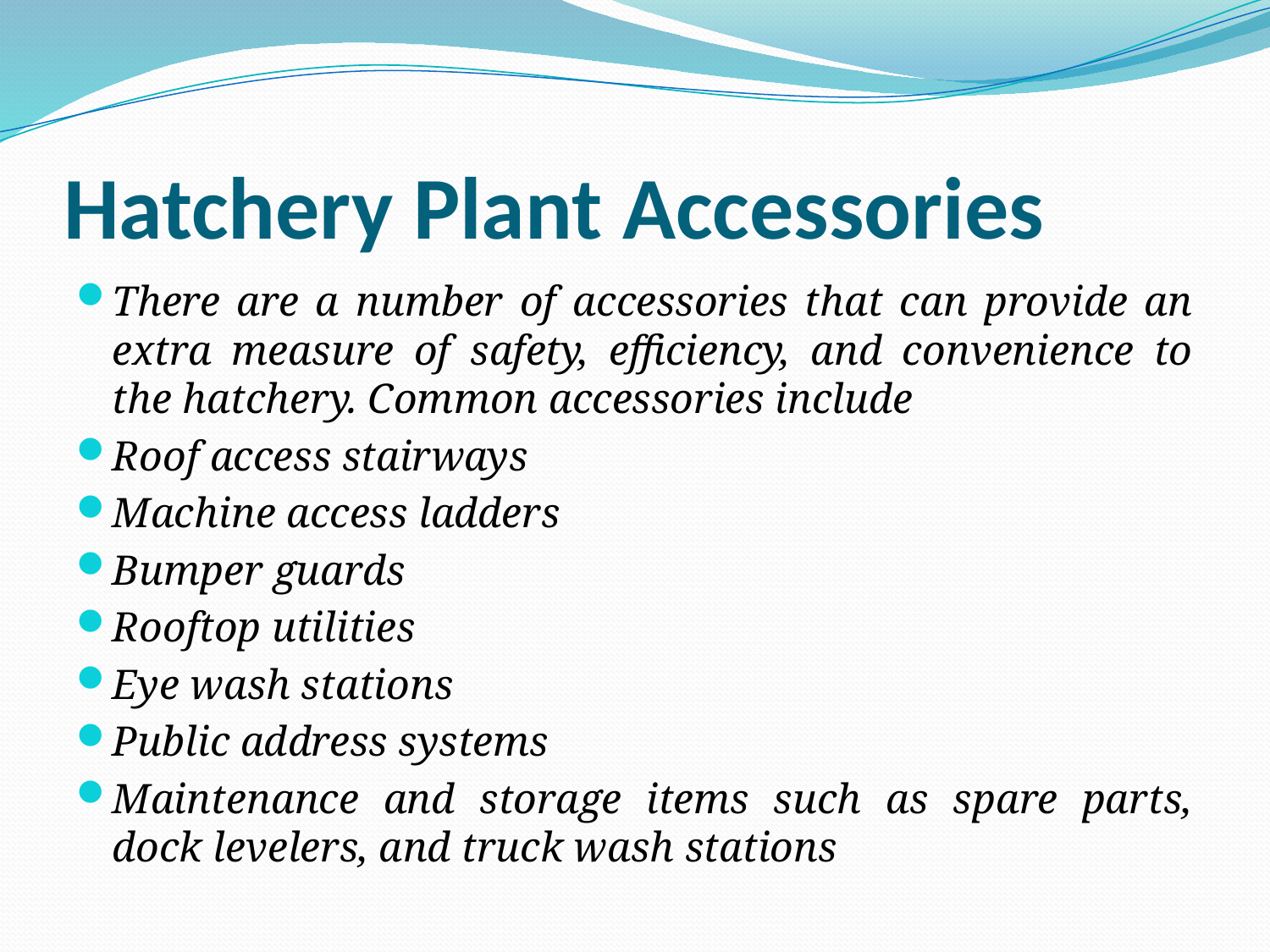

# Hatchery Plant Accessories
There are a number of accessories that can provide an extra measure of safety, efficiency, and convenience to the hatchery. Common accessories include
Roof access stairways
Machine access ladders
Bumper guards
Rooftop utilities
Eye wash stations
Public address systems
Maintenance and storage items such as spare parts, dock levelers, and truck wash stations